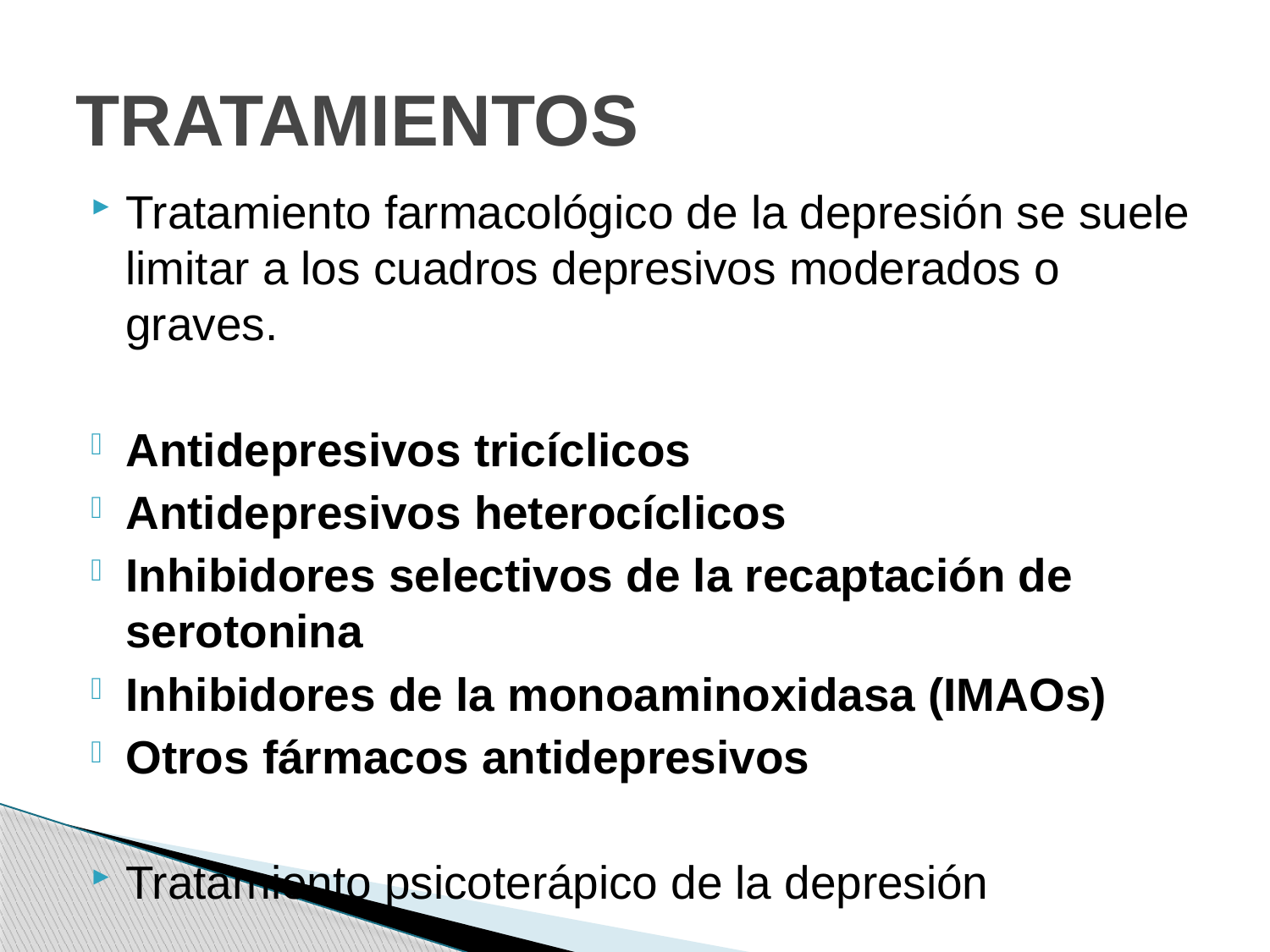

# TRATAMIENTOS
Tratamiento farmacológico de la depresión se suele limitar a los cuadros depresivos moderados o graves.

Antidepresivos tricíclicos
Antidepresivos heterocíclicos
Inhibidores selectivos de la recaptación de serotonina
Inhibidores de la monoaminoxidasa (IMAOs)
Otros fármacos antidepresivos

Tratamiento psicoterápico de la depresión